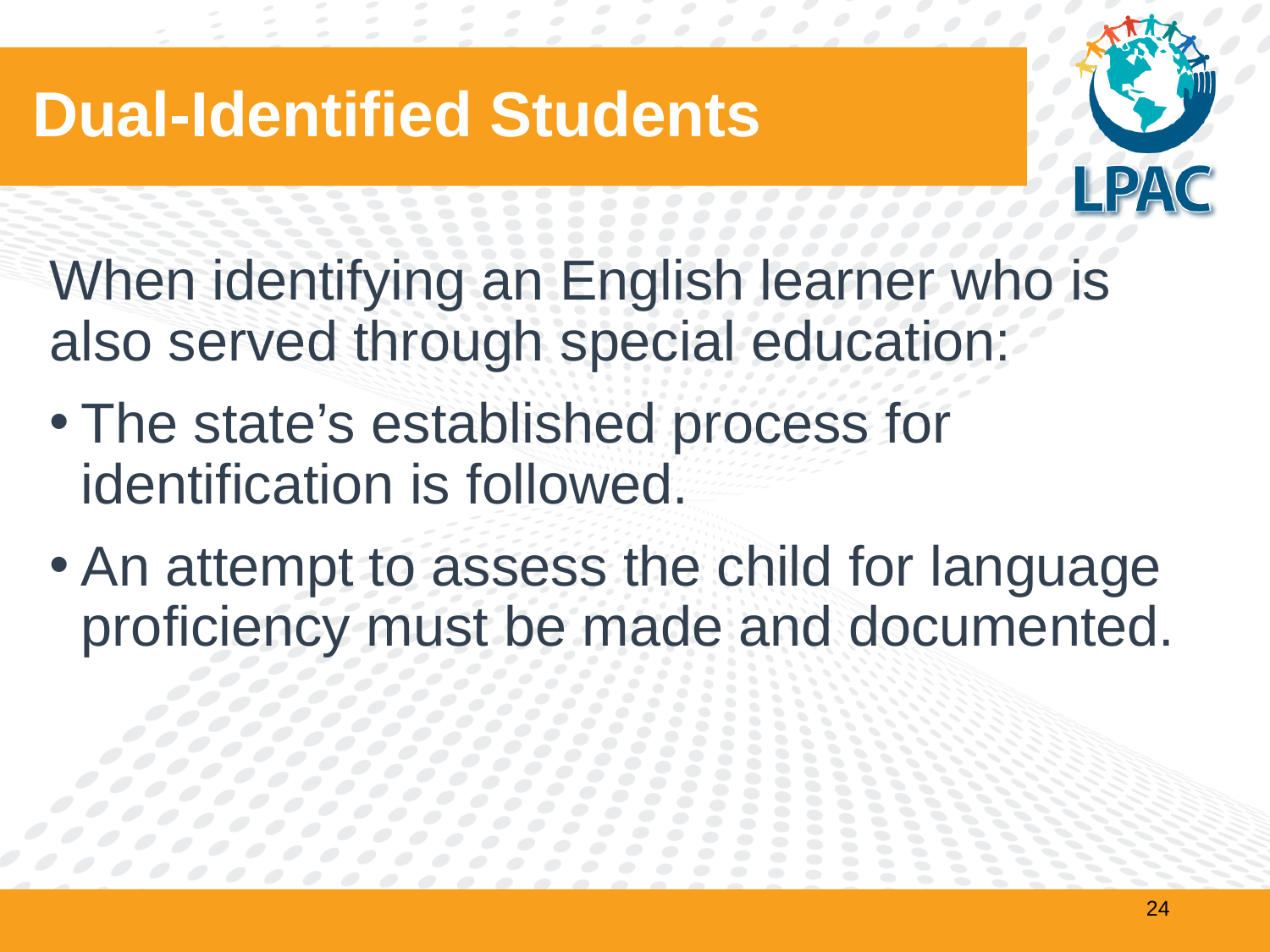

# Dual-Identified Students
When identifying an English learner who is also served through special education:
The state’s established process for identification is followed.
An attempt to assess the child for language proficiency must be made and documented.
24